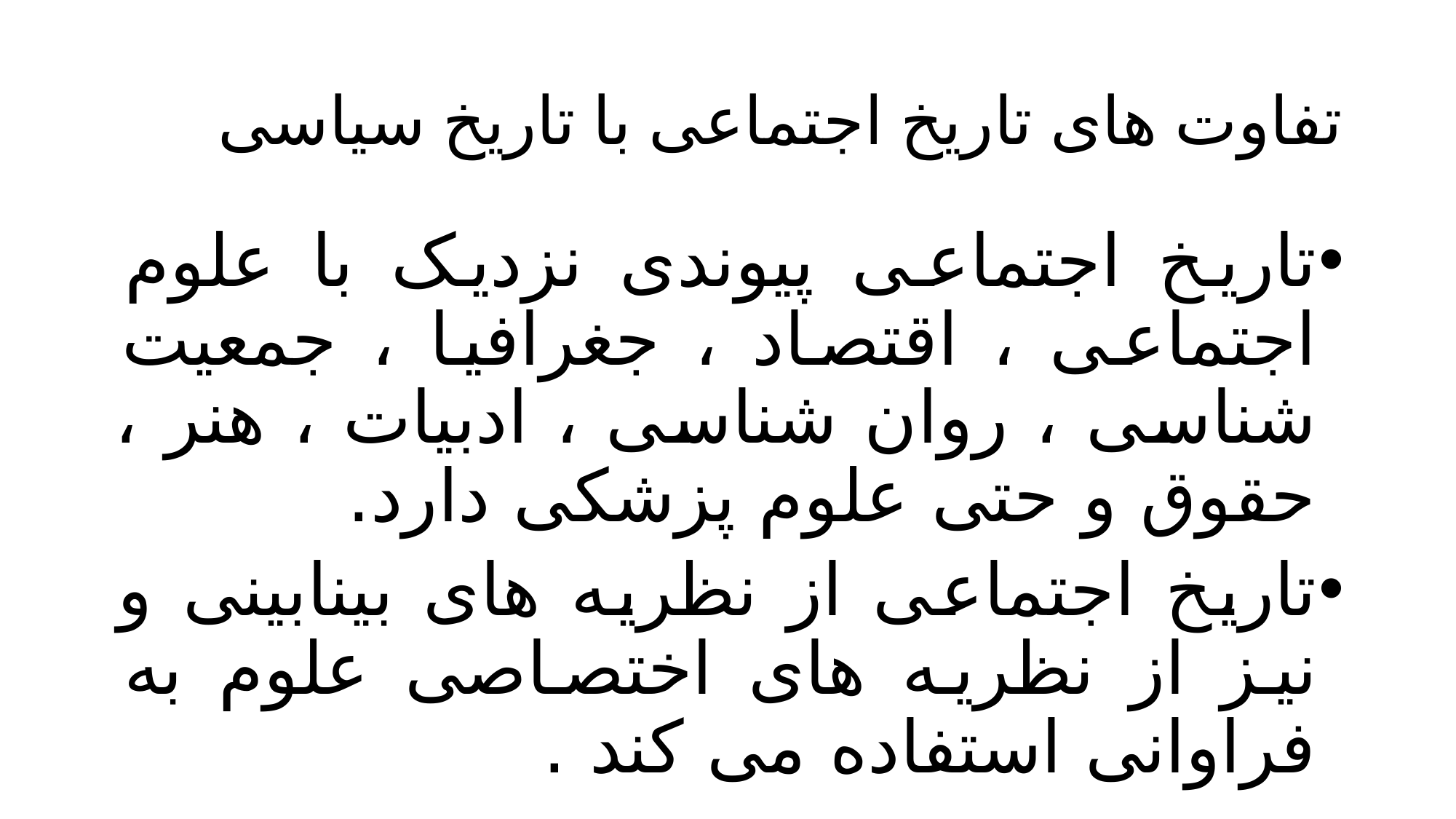

# تفاوت های تاریخ اجتماعی با تاریخ سیاسی
تاریخ اجتماعی پیوندی نزدیک با علوم اجتماعی ، اقتصاد ، جغرافیا ، جمعیت شناسی ، روان شناسی ، ادبیات ، هنر ، حقوق و حتی علوم پزشکی دارد.
تاریخ اجتماعی از نظریه های بینابینی و نیز از نظریه های اختصاصی علوم به فراوانی استفاده می کند .